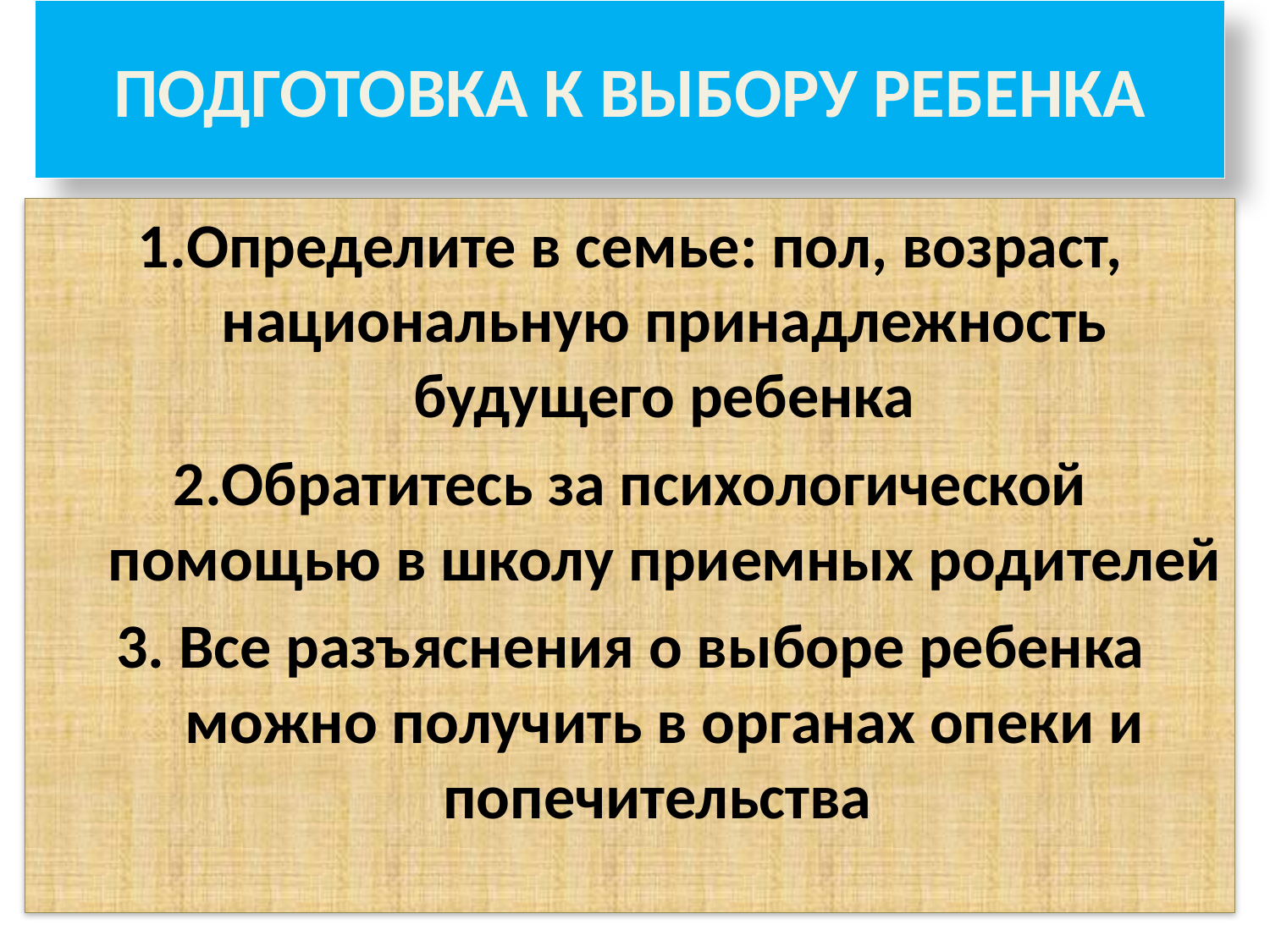

# ПОДГОТОВКА К ВЫБОРУ РЕБЕНКА
1.Определите в семье: пол, возраст, национальную принадлежность будущего ребенка
2.Обратитесь за психологической помощью в школу приемных родителей
3. Все разъяснения о выборе ребенка можно получить в органах опеки и попечительства